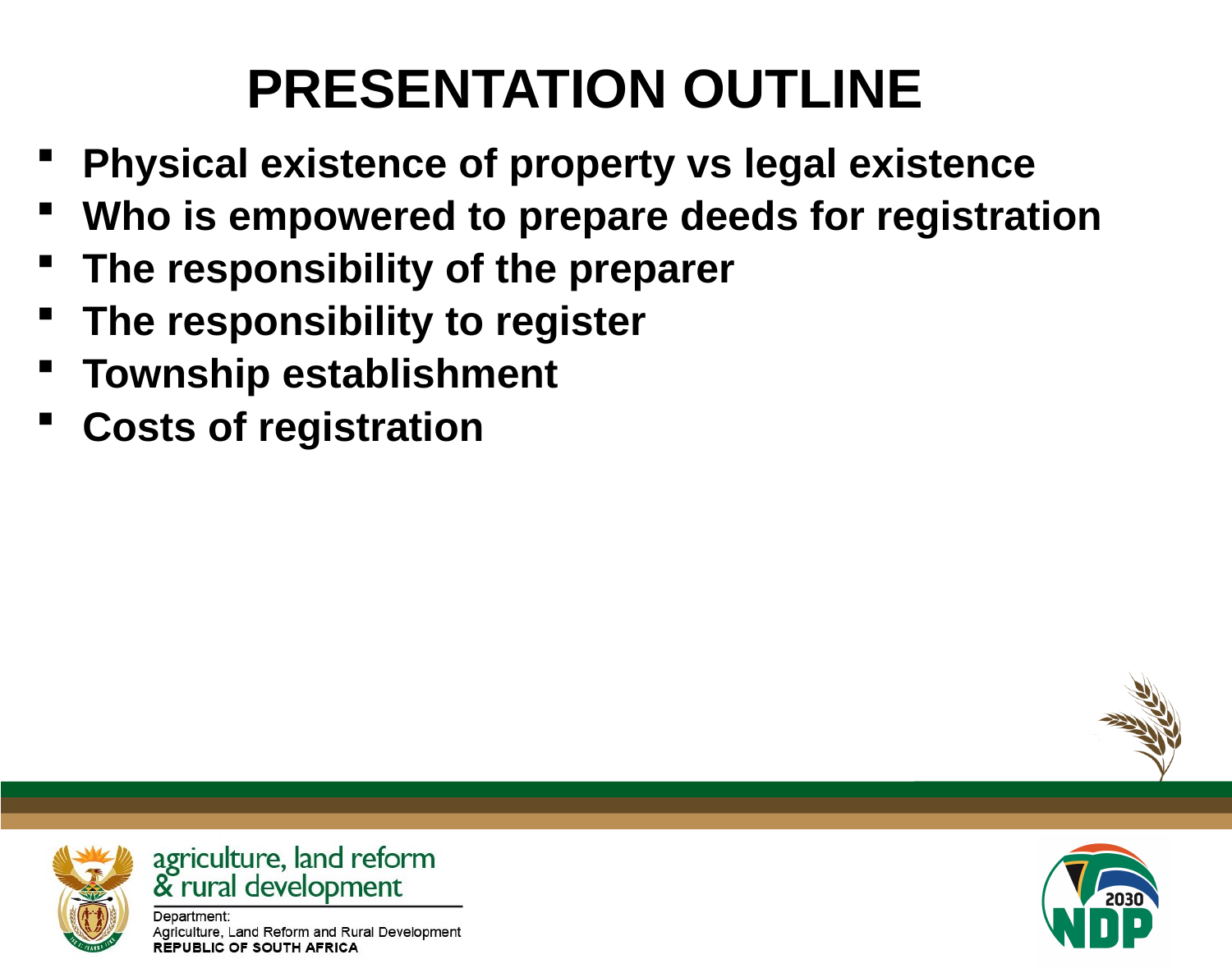

PRESENTATION OUTLINE
#
Physical existence of property vs legal existence
Who is empowered to prepare deeds for registration
The responsibility of the preparer
The responsibility to register
Township establishment
Costs of registration